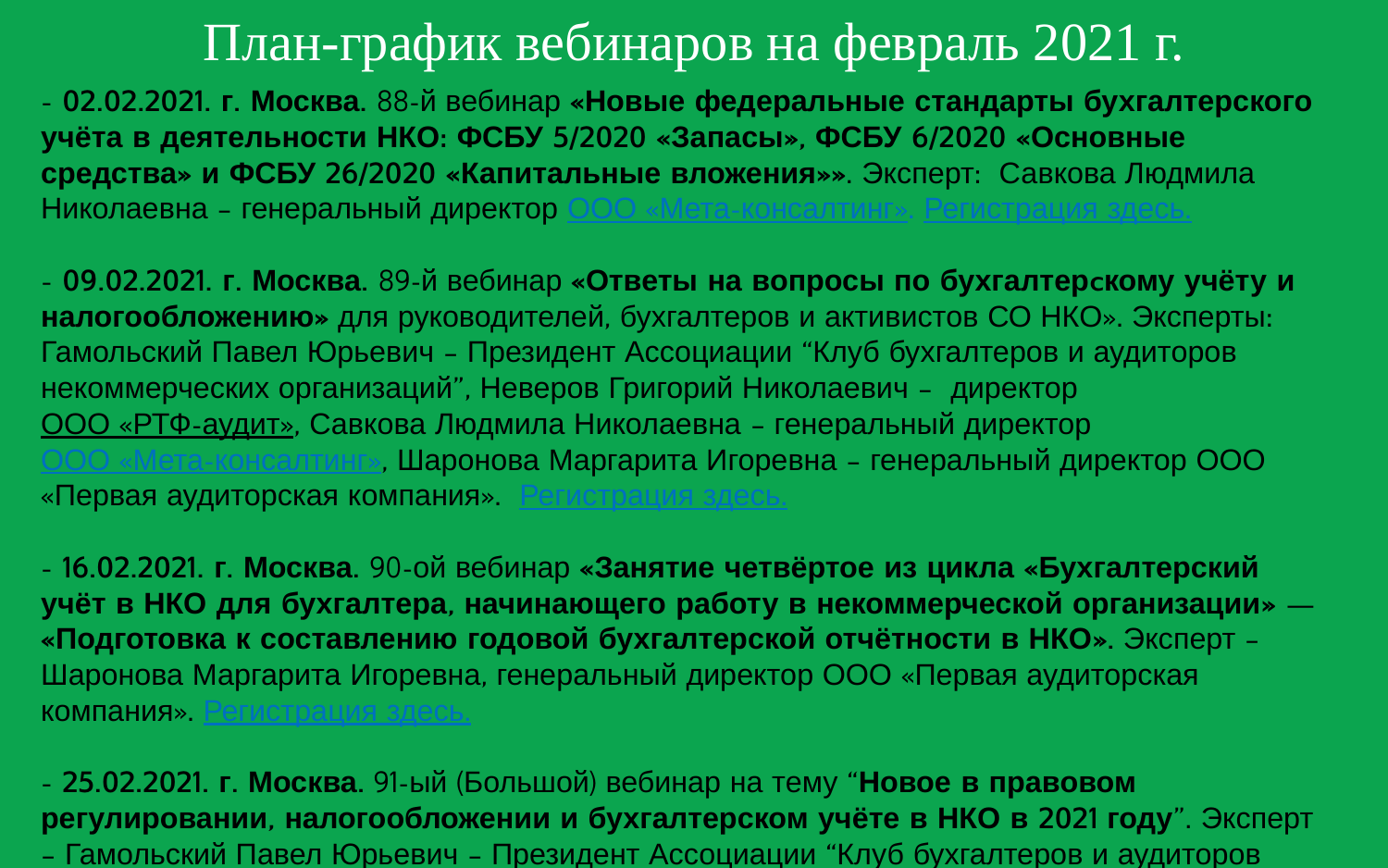

План-график вебинаров на февраль 2021 г.
- 02.02.2021. г. Москва. 88-й вебинар «Новые федеральные стандарты бухгалтерского учёта в деятельности НКО: ФСБУ 5/2020 «Запасы», ФСБУ 6/2020 «Основные средства» и ФСБУ 26/2020 «Капитальные вложения»». Эксперт:  Савкова Людмила Николаевна – генеральный директор ООО «Мета-консалтинг». Регистрация здесь.

- 09.02.2021. г. Москва. 89-й вебинар «Ответы на вопросы по бухгалтерcкому учёту и налогообложению» для руководителей, бухгалтеров и активистов СО НКО». Эксперты:  Гамольский Павел Юрьевич – Президент Ассоциации “Клуб бухгалтеров и аудиторов некоммерческих организаций”, Неверов Григорий Николаевич –  директор ООО «РТФ-аудит», Савкова Людмила Николаевна – генеральный директор ООО «Мета-консалтинг», Шаронова Маргарита Игоревна – генеральный директор ООО «Первая аудиторская компания».  Регистрация здесь.

- 16.02.2021. г. Москва. 90-ой вебинар «Занятие четвёртое из цикла «Бухгалтерский учёт в НКО для бухгалтера, начинающего работу в некоммерческой организации» — «Подготовка к составлению годовой бухгалтерской отчётности в НКО». Эксперт – Шаронова Маргарита Игоревна, генеральный директор ООО «Первая аудиторская компания». Регистрация здесь.

- 25.02.2021. г. Москва. 91-ый (Большой) вебинар на тему “Новое в правовом регулировании, налогообложении и бухгалтерском учёте в НКО в 2021 году”. Эксперт – Гамольский Павел Юрьевич – Президент Ассоциации “Клуб бухгалтеров и аудиторов некоммерческих организаций”. Регистрация здесь.